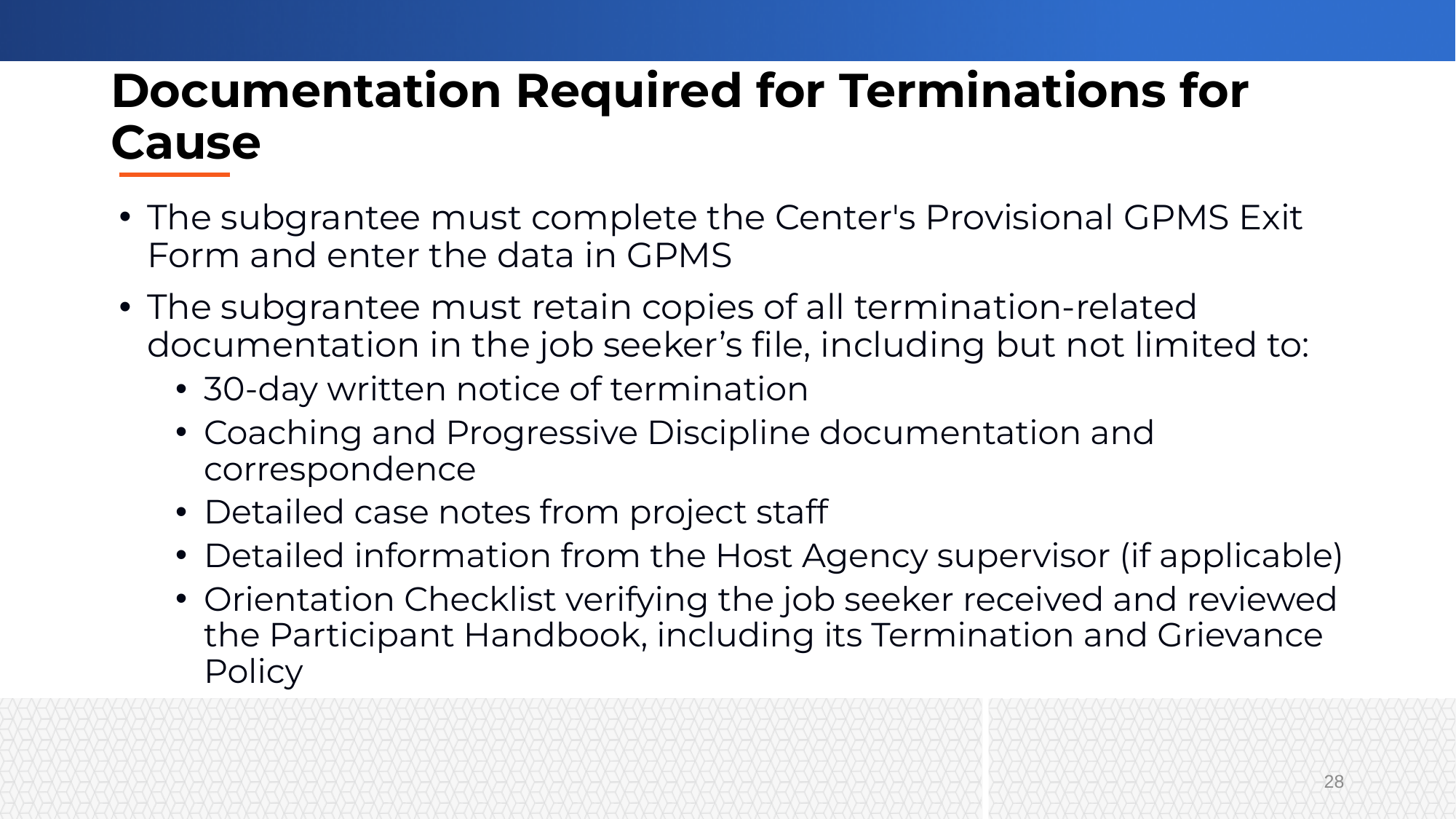

# Documentation Required for Terminations for Cause
The subgrantee must complete the Center's Provisional GPMS Exit Form and enter the data in GPMS
The subgrantee must retain copies of all termination-related documentation in the job seeker’s file, including but not limited to:
30-day written notice of termination
Coaching and Progressive Discipline documentation and correspondence
Detailed case notes from project staff
Detailed information from the Host Agency supervisor (if applicable)
Orientation Checklist verifying the job seeker received and reviewed the Participant Handbook, including its Termination and Grievance Policy

28